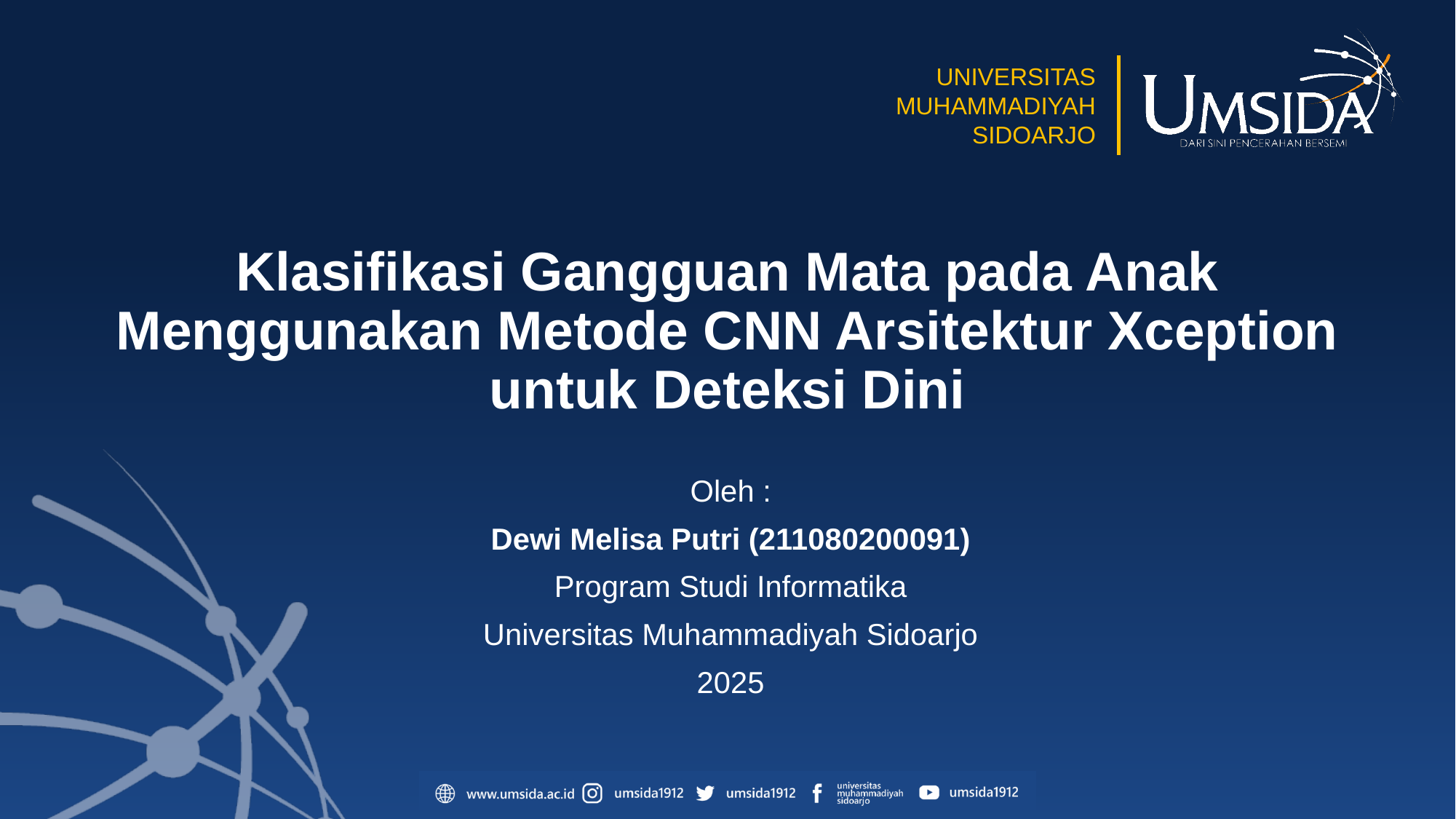

# Klasifikasi Gangguan Mata pada Anak Menggunakan Metode CNN Arsitektur Xception untuk Deteksi Dini
Oleh :
Dewi Melisa Putri (211080200091)
Program Studi Informatika
Universitas Muhammadiyah Sidoarjo
2025